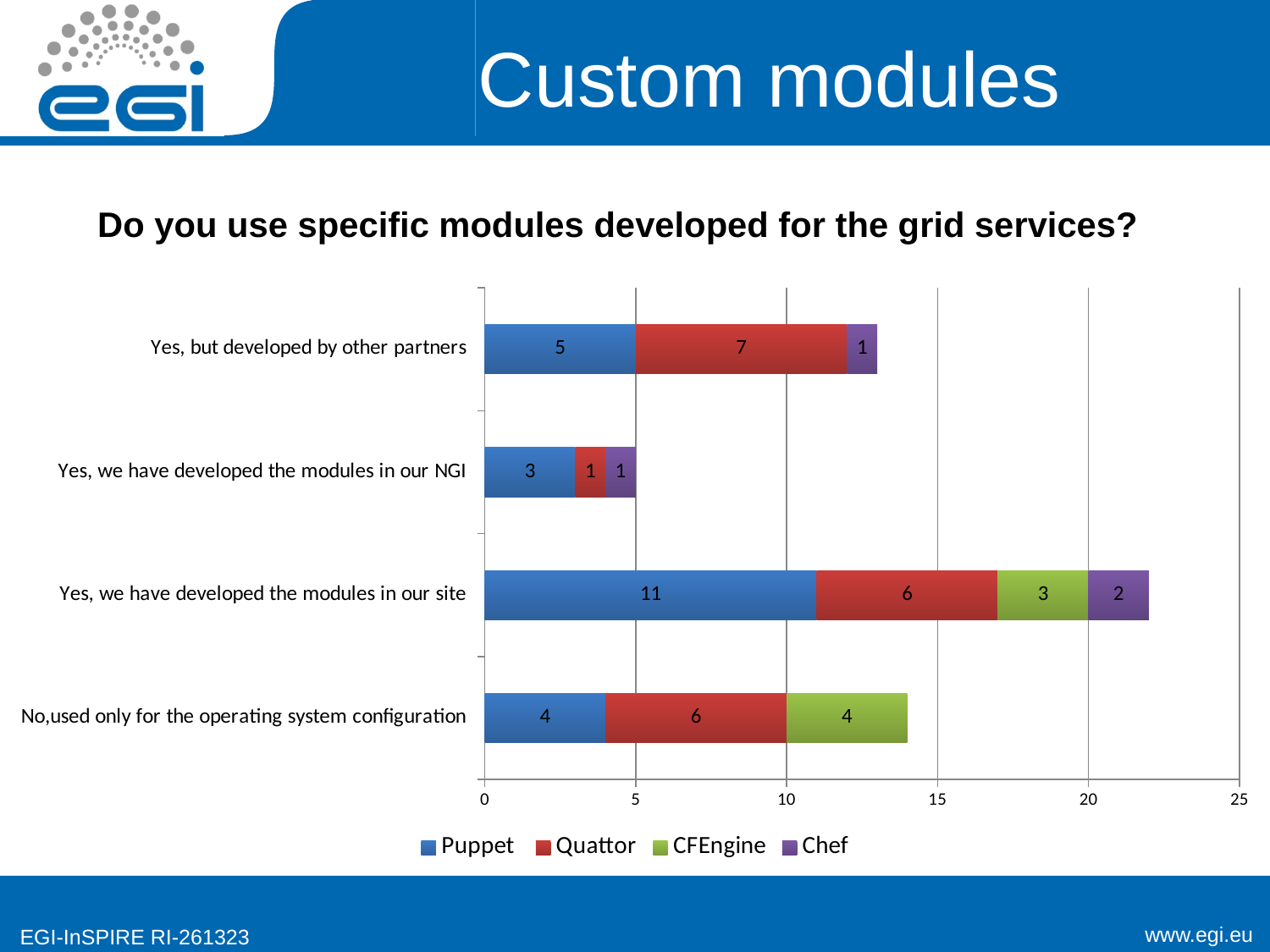

# Custom modules
Do you use specific modules developed for the grid services?

### Chart

| Category | Puppet  | Quattor | CFEngine | Chef |
|---|---|---|---|---|
| No,used only for the operating system configuration  | 4.0 | 6.0 | 4.0 | 0.0 |
| Yes, we have developed the modules in our site  | 11.0 | 6.0 | 3.0 | 2.0 |
| Yes, we have developed the modules in our NGI  | 3.0 | 1.0 | 0.0 | 1.0 |
| Yes, but developed by other partners  | 5.0 | 7.0 | 0.0 | 1.0 |